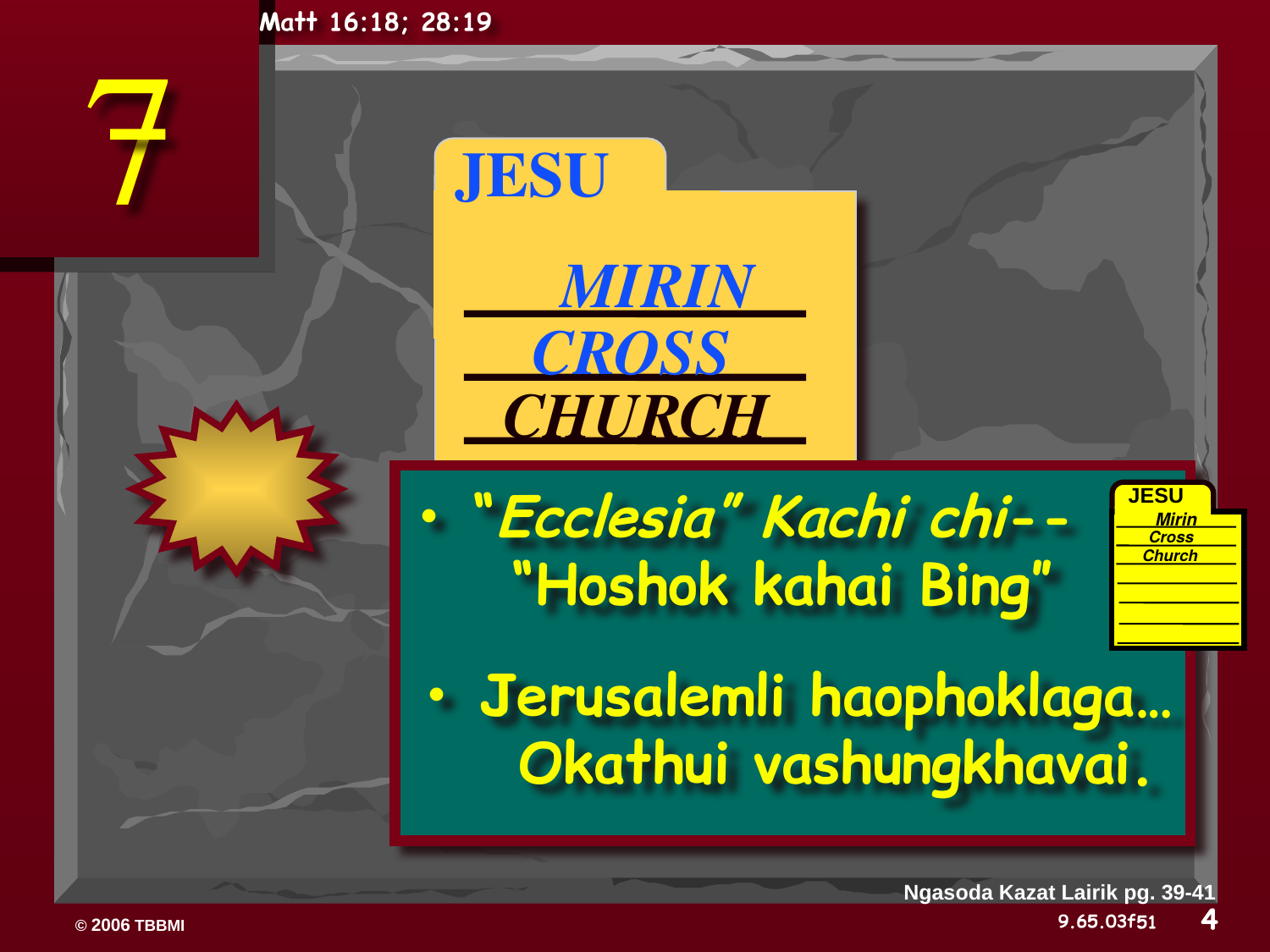

Matt 16:18; 28:19
7

   JESU

MIRIN
CROSS

CHURCH

• “Ecclesia” Kachi chi--
    “Hoshok kahai Bing”

JESU

Mirin

Cross

Church

• Jerusalemli haophoklaga…
    Okathui vashungkhavai.

Ngasoda Kazat Lairik pg. 39-41
4
51